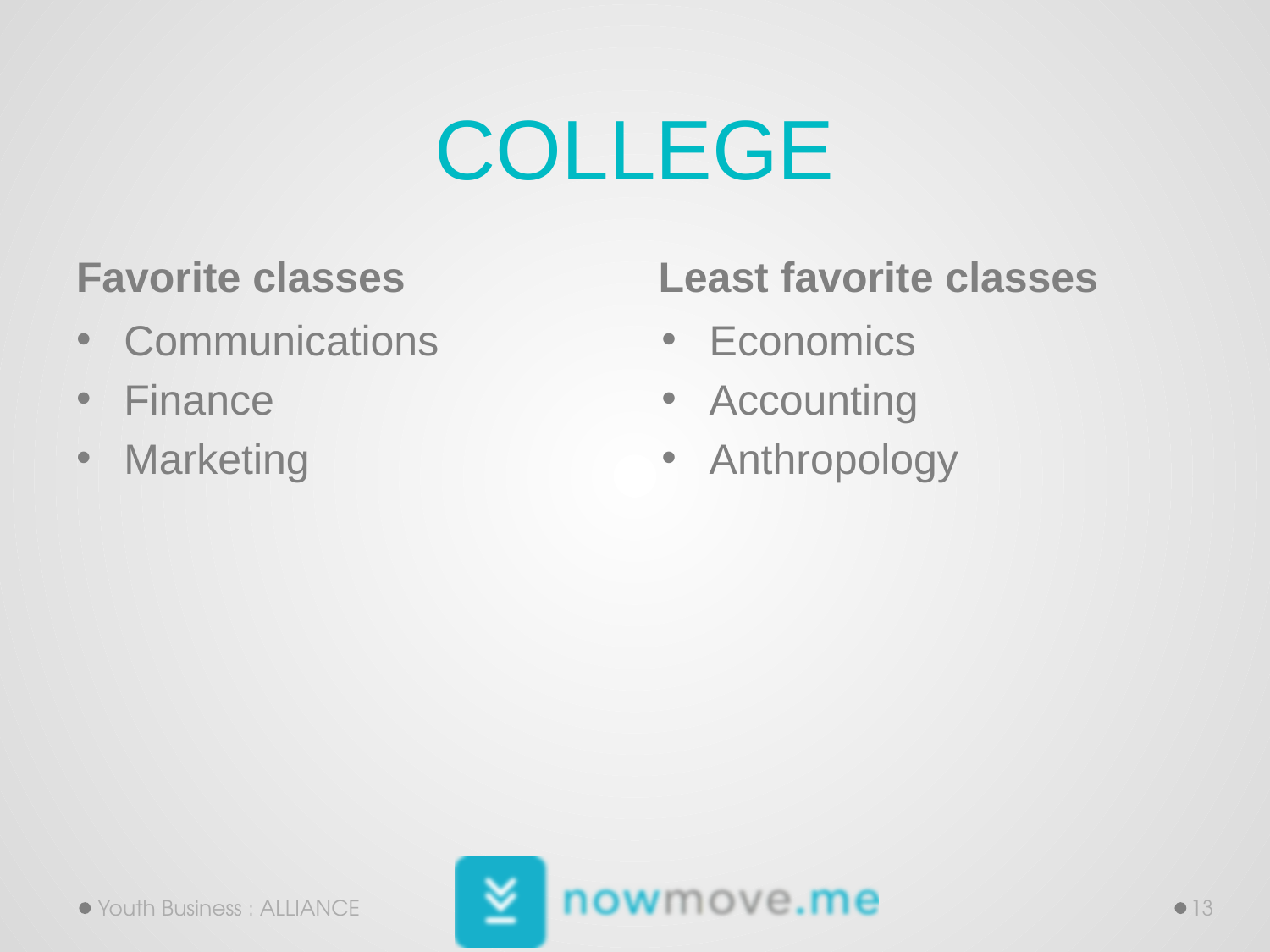

# College
Favorite classes
Least favorite classes
Communications
Finance
Marketing
Economics
Accounting
Anthropology
Youth Business : ALLIANCE
13